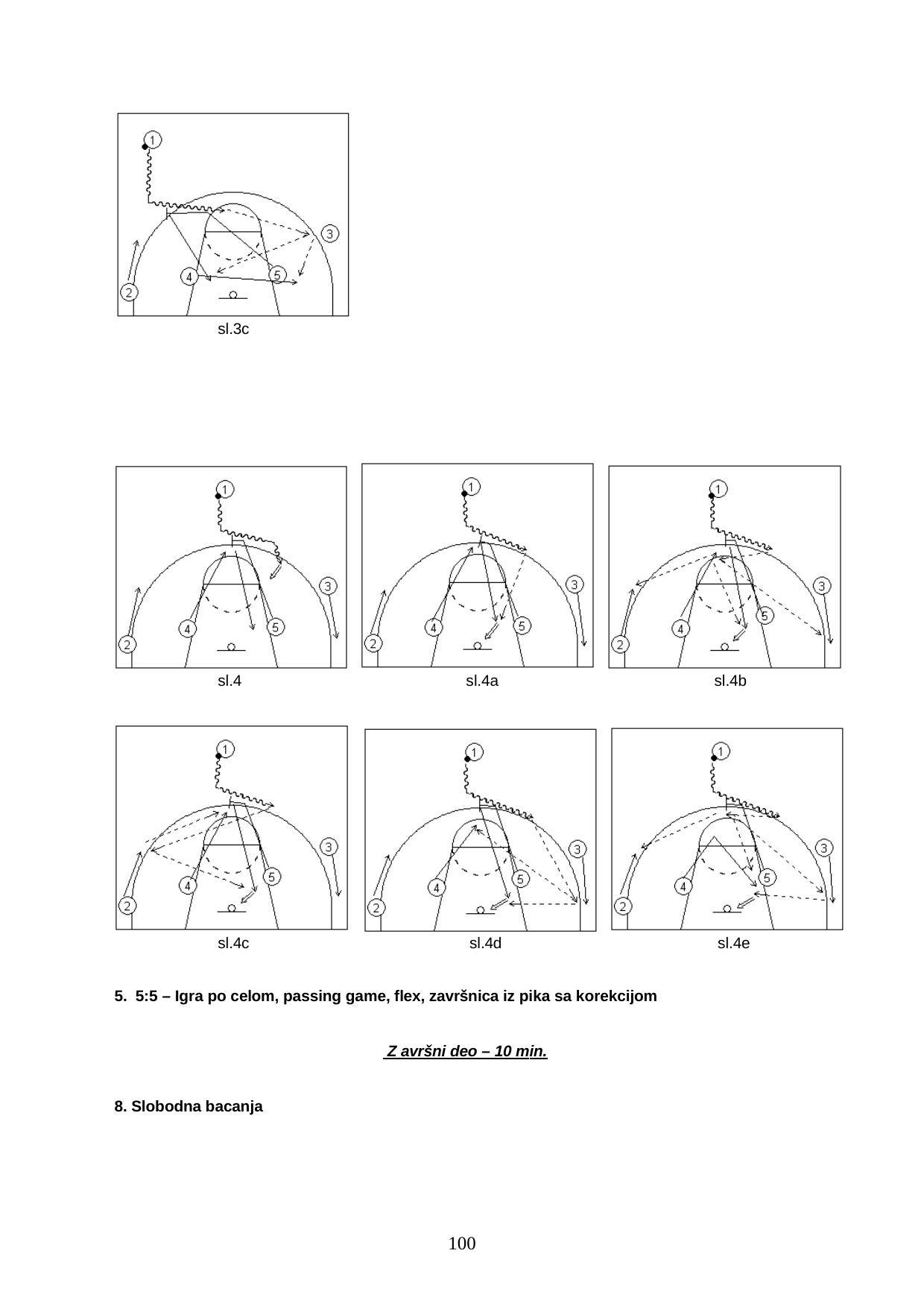

sl.3c

sl.4
sl.4a
sl.4b

sl.4c
sl.4d
sl.4e
5.  5:5 – Igra po celom, passing game, flex, završnica iz pika sa korekcijom

 Z avršni deo – 10 min.

8. Slobodna bacanja
100